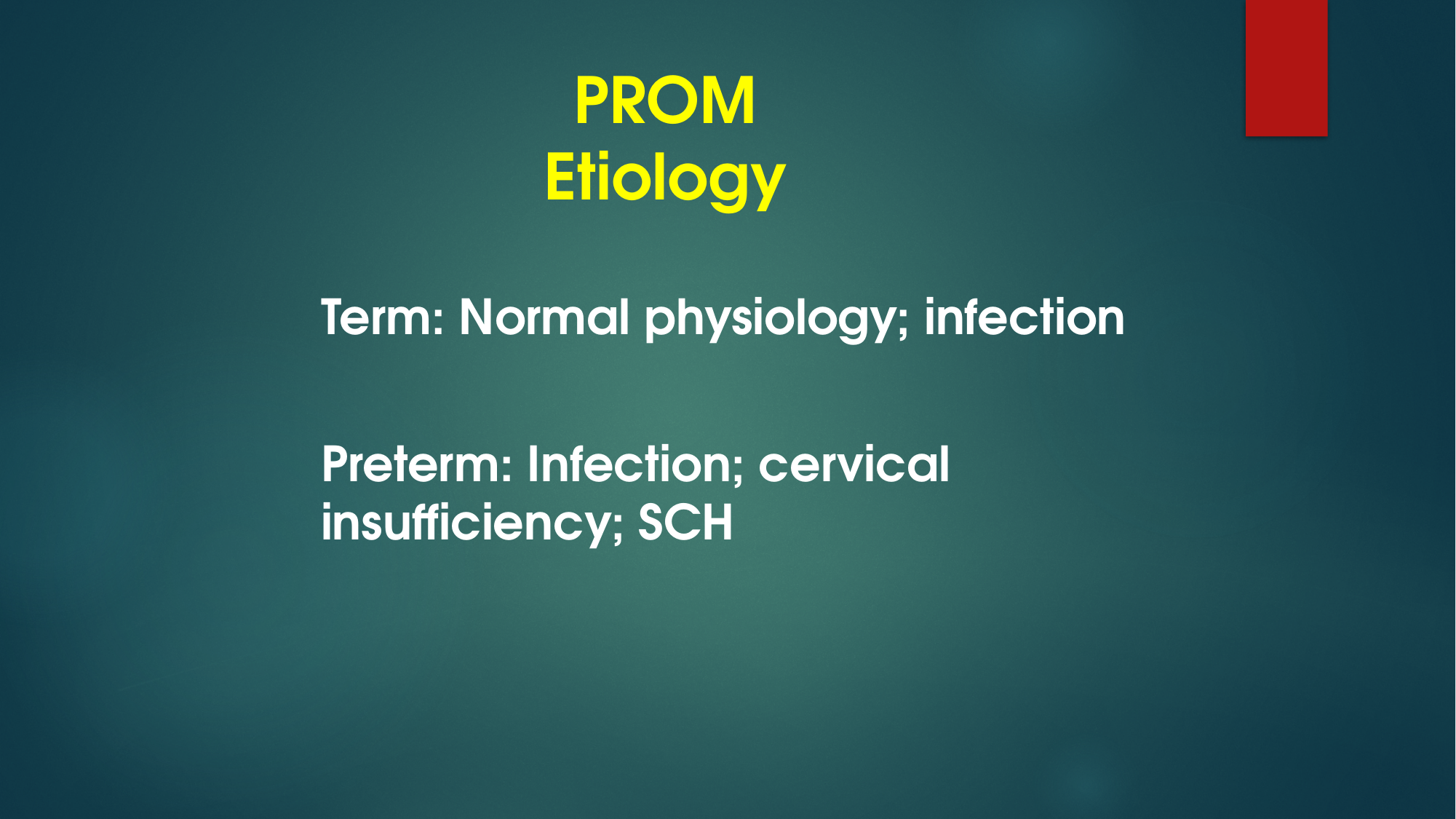

# PROM Etiology
Term: Normal physiology; infection

Preterm: Infection; cervical insufficiency; SCH